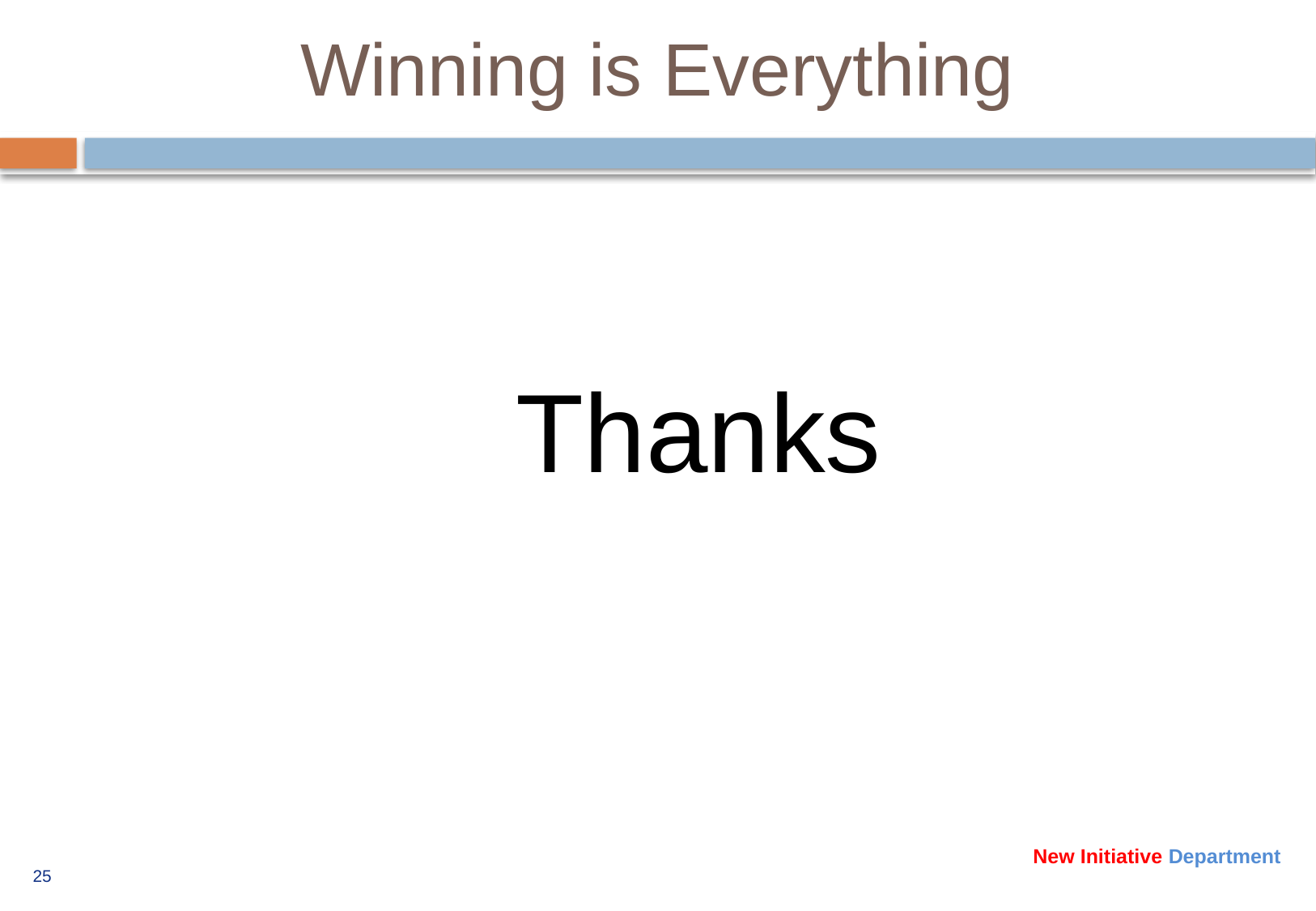

# Winning is Everything

Thanks
New Initiative Department